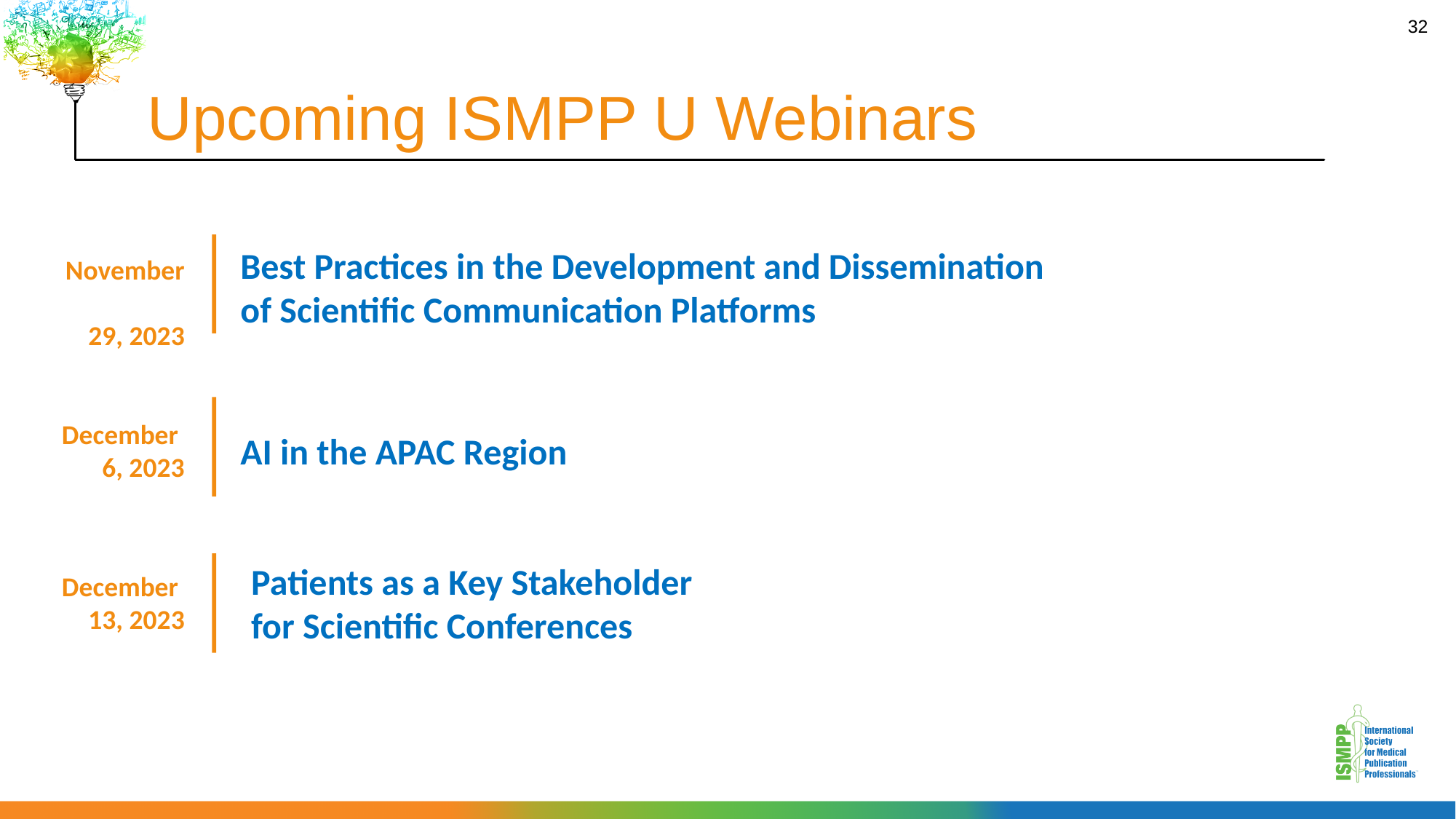

32
# Upcoming ISMPP U Webinars

November
29, 2023
Best Practices in the Development and Dissemination of Scientific Communication Platforms

December
6, 2023
AI in the APAC Region
Patients as a Key Stakeholder for Scientific Conferences

December
13, 2023